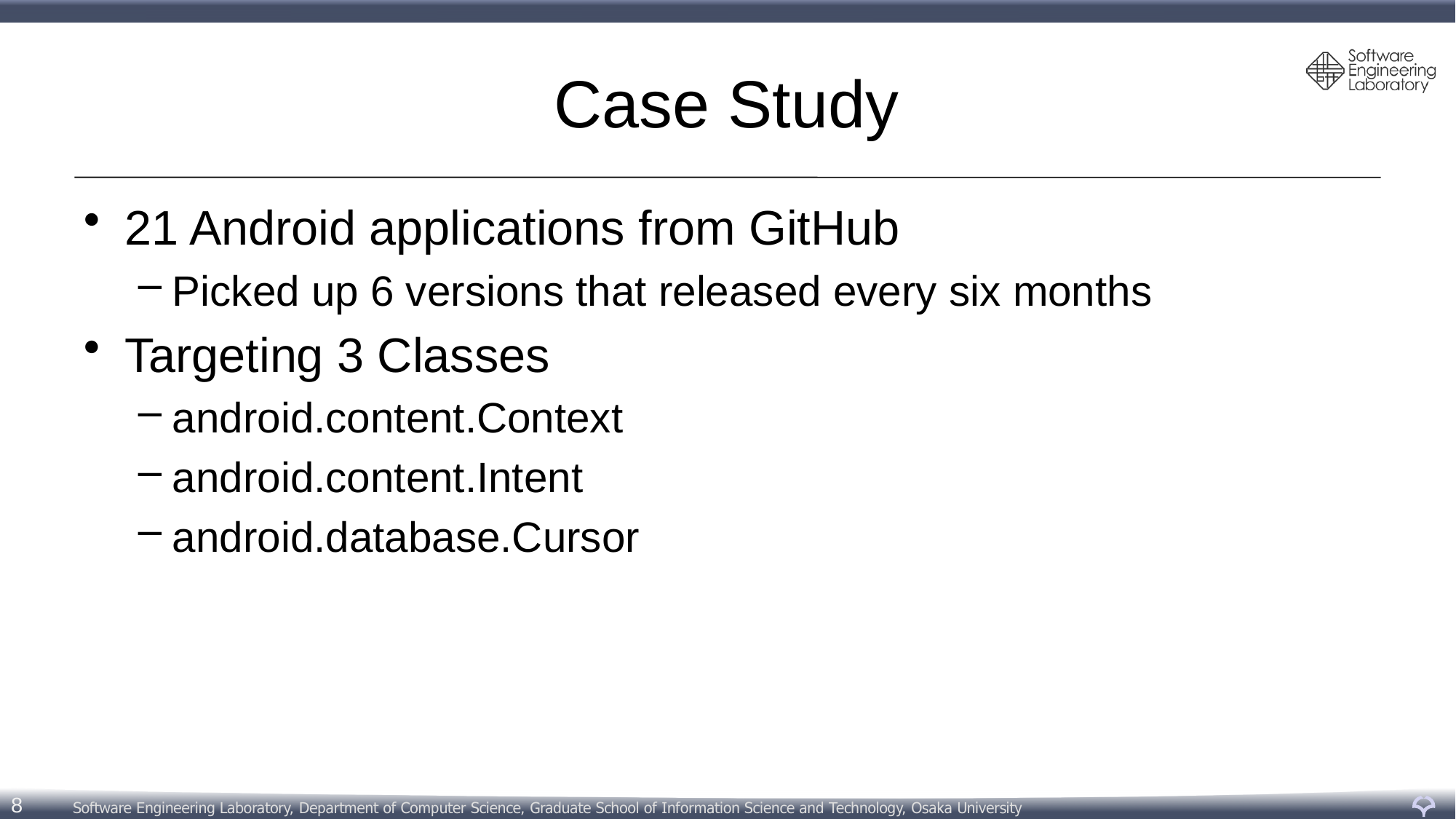

# Case Study
21 Android applications from GitHub
Picked up 6 versions that released every six months
Targeting 3 Classes
android.content.Context
android.content.Intent
android.database.Cursor
8